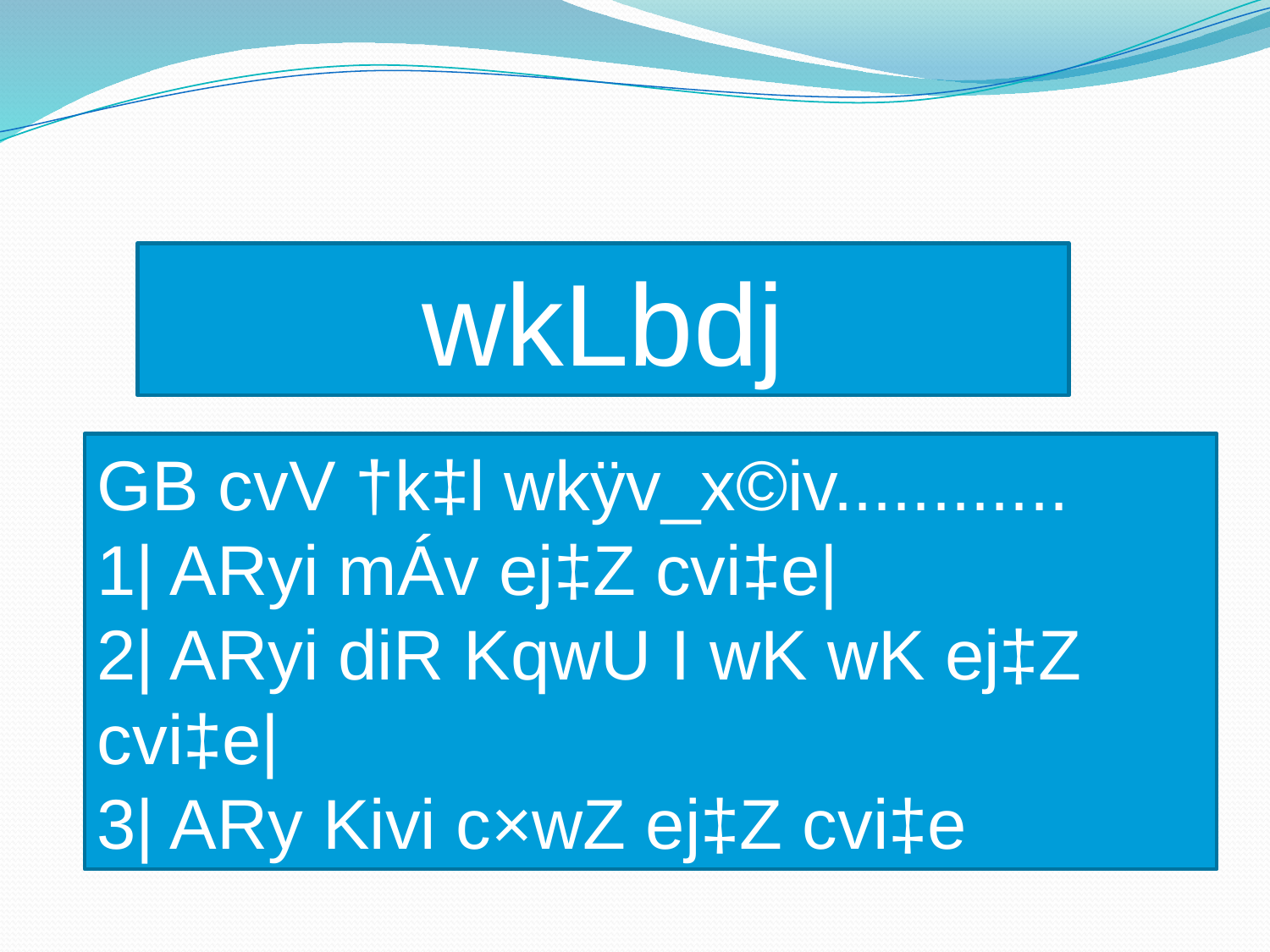

wkLbdj
GB cvV †k‡l wkÿv_x©iv............
1| ARyi mÁv ej‡Z cvi‡e|
2| ARyi diR KqwU I wK wK ej‡Z cvi‡e|
3| ARy Kivi c×wZ ej‡Z cvi‡e